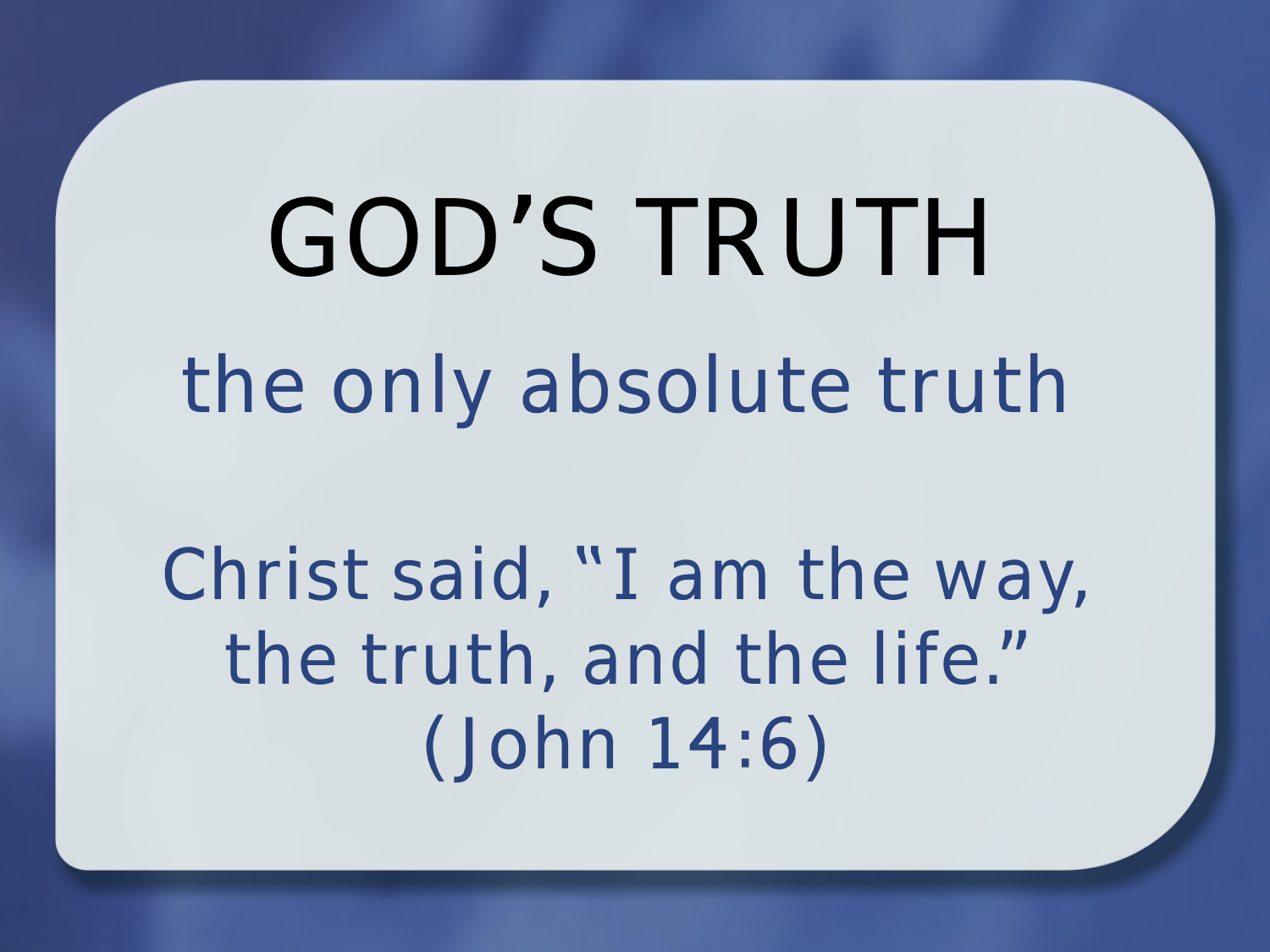

God’s Truth
the only absolute truth
Christ said, “I am the way, the truth, and the life.” (John 14:6)